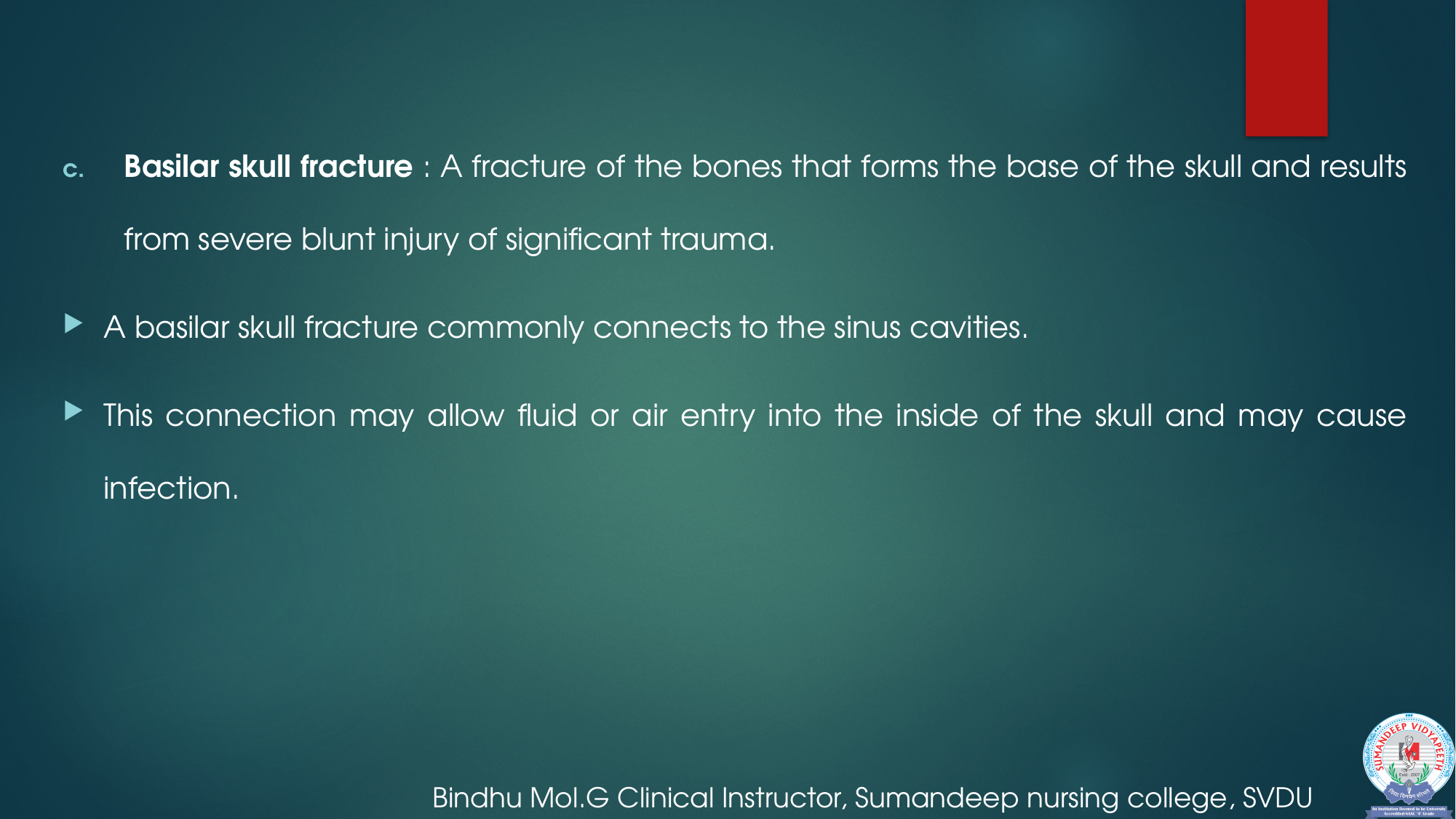

Basilar skull fracture : A fracture of the bones that forms the base of the skull and results from severe blunt injury of significant trauma.
A basilar skull fracture commonly connects to the sinus cavities.
This connection may allow fluid or air entry into the inside of the skull and may cause infection.